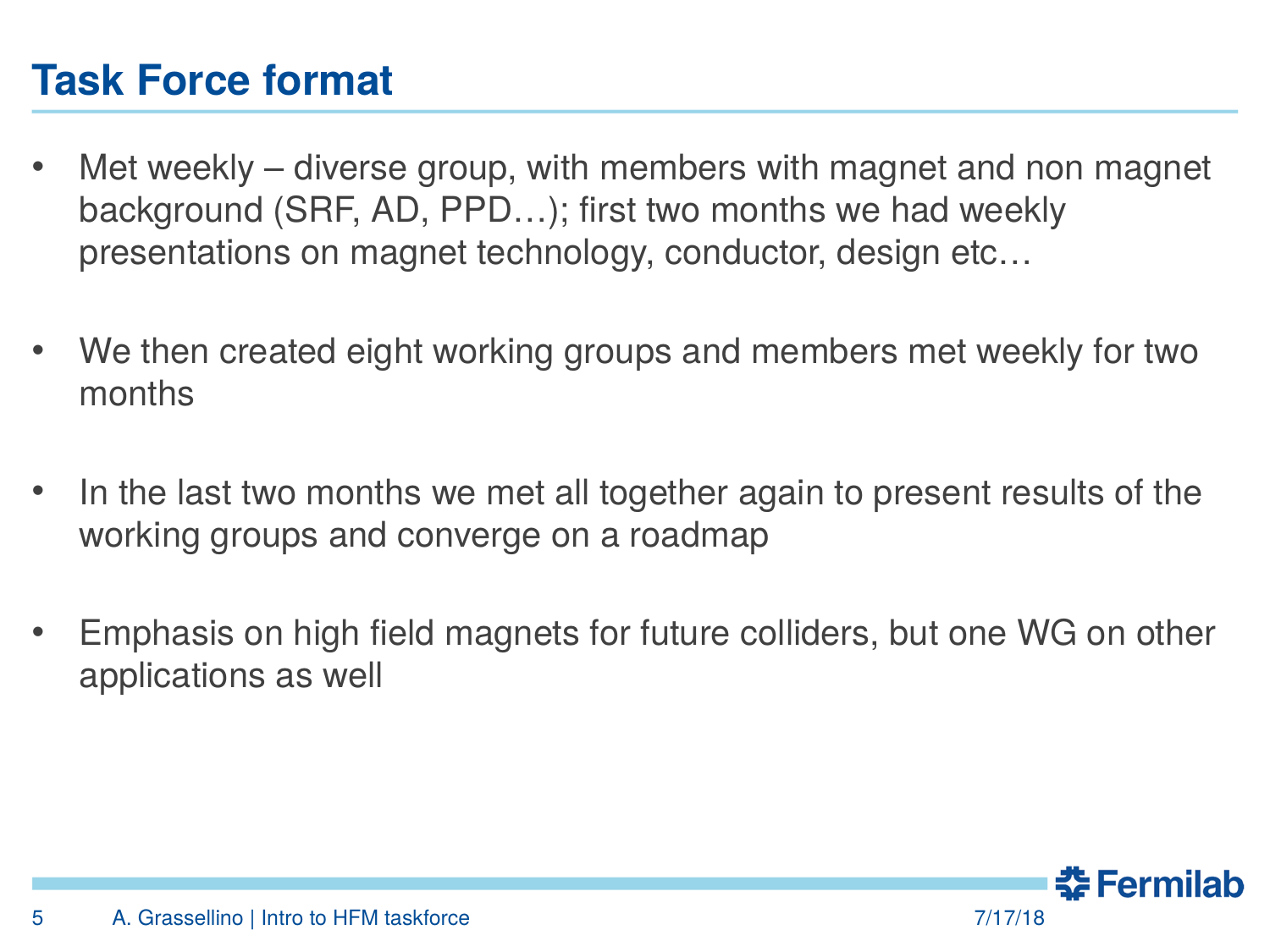

# Task Force format
Met weekly – diverse group, with members with magnet and non magnet background (SRF, AD, PPD…); first two months we had weekly presentations on magnet technology, conductor, design etc…

We then created eight working groups and members met weekly for two months

In the last two months we met all together again to present results of the working groups and converge on a roadmap

Emphasis on high field magnets for future colliders, but one WG on other applications as well
5
A. Grassellino | Intro to HFM taskforce
7/17/18